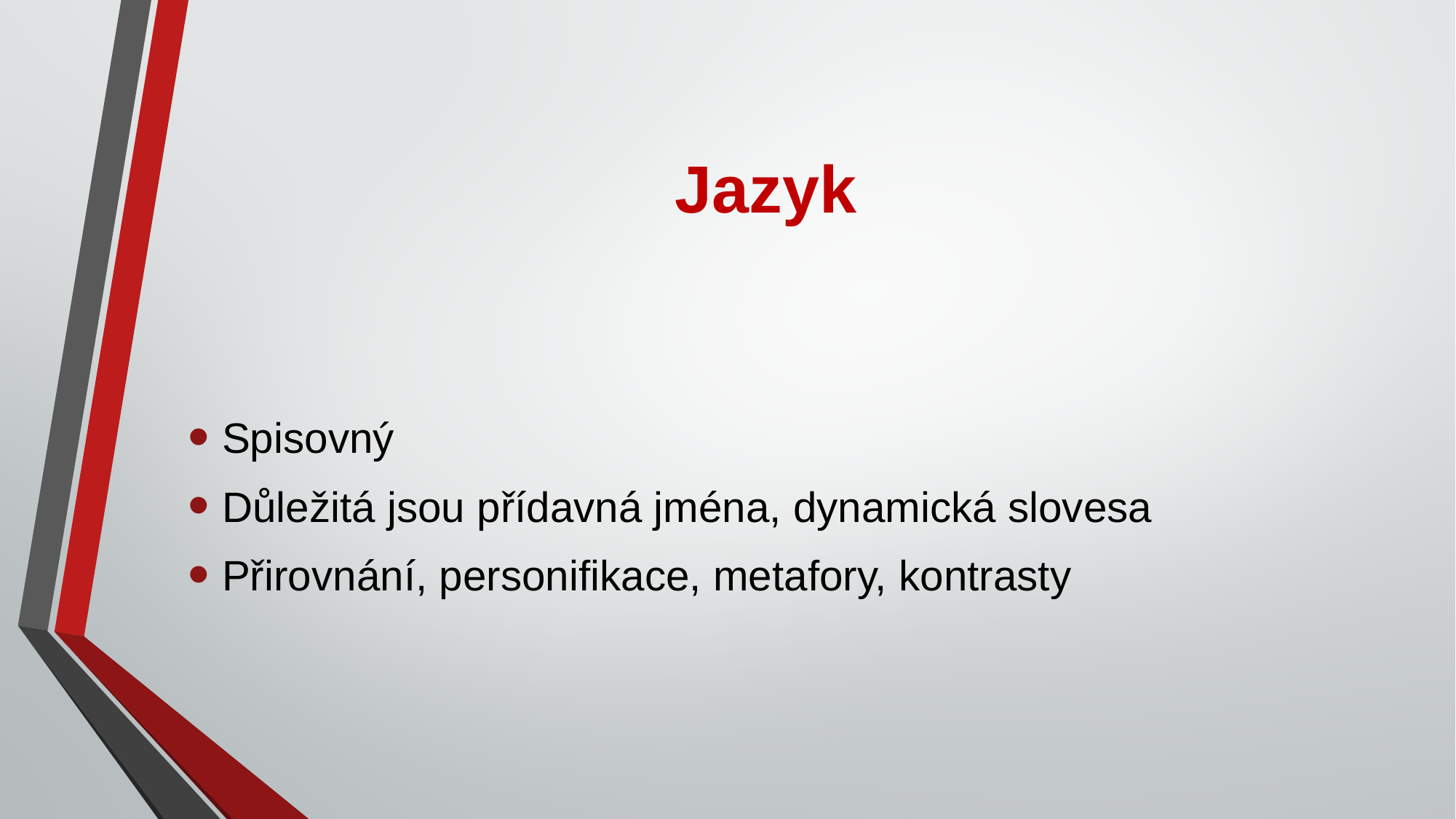

# Jazyk
Spisovný
Důležitá jsou přídavná jména, dynamická slovesa
Přirovnání, personifikace, metafory, kontrasty